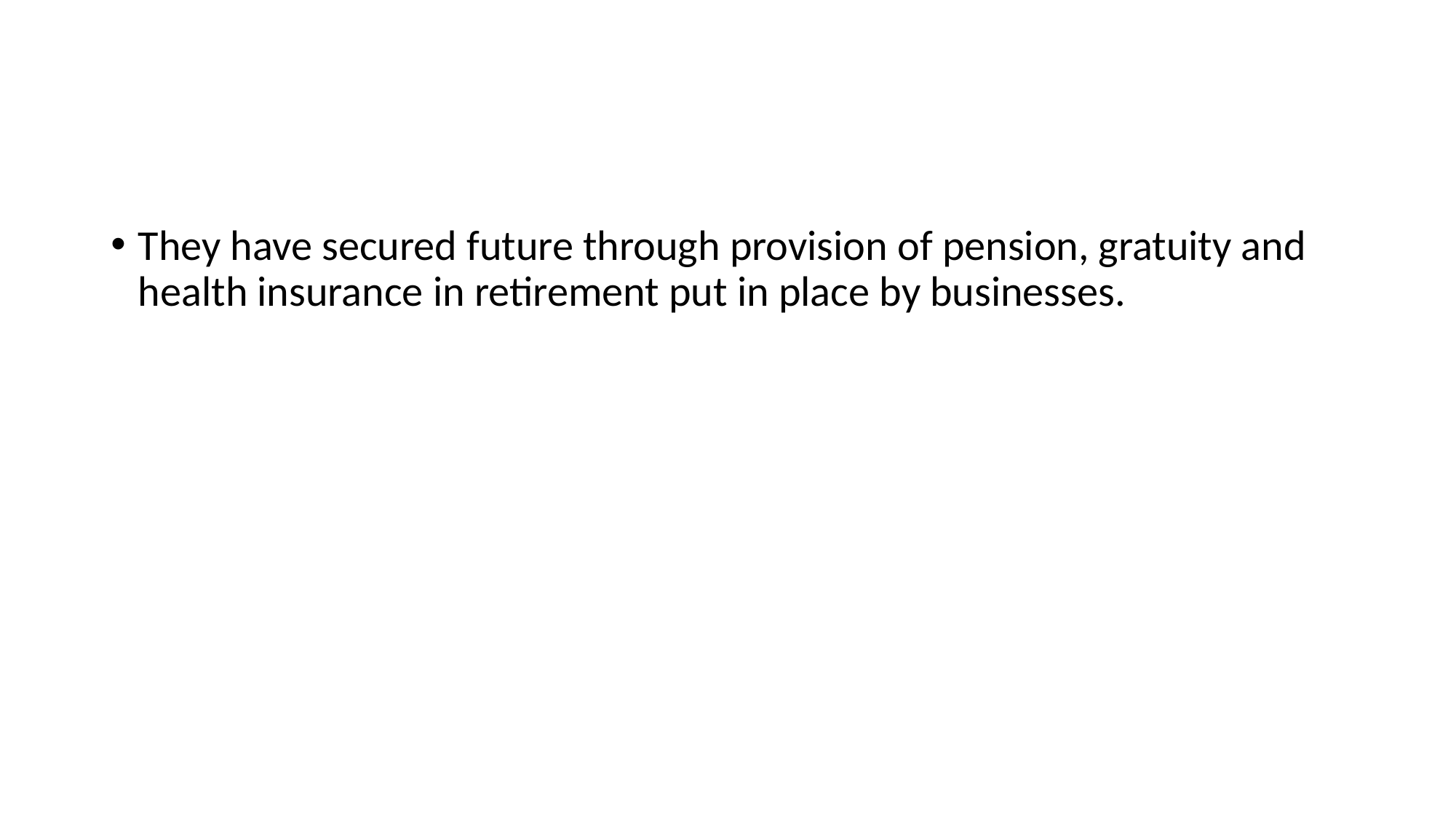

#
They have secured future through provision of pension, gratuity and health insurance in retirement put in place by businesses.